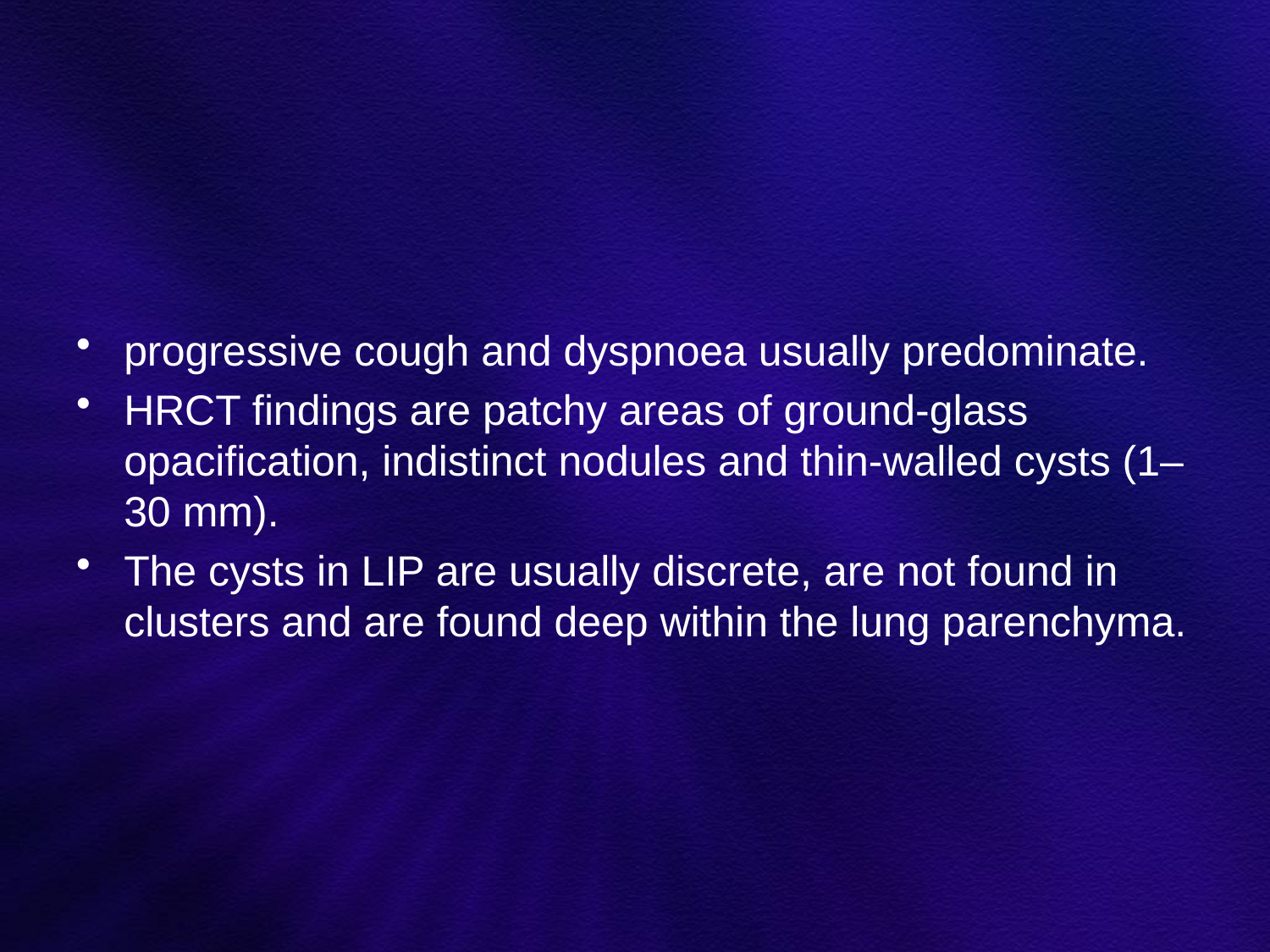

#
progressive cough and dyspnoea usually predominate.
HRCT findings are patchy areas of ground-glass opacification, indistinct nodules and thin-walled cysts (1–30 mm).
The cysts in LIP are usually discrete, are not found in clusters and are found deep within the lung parenchyma.